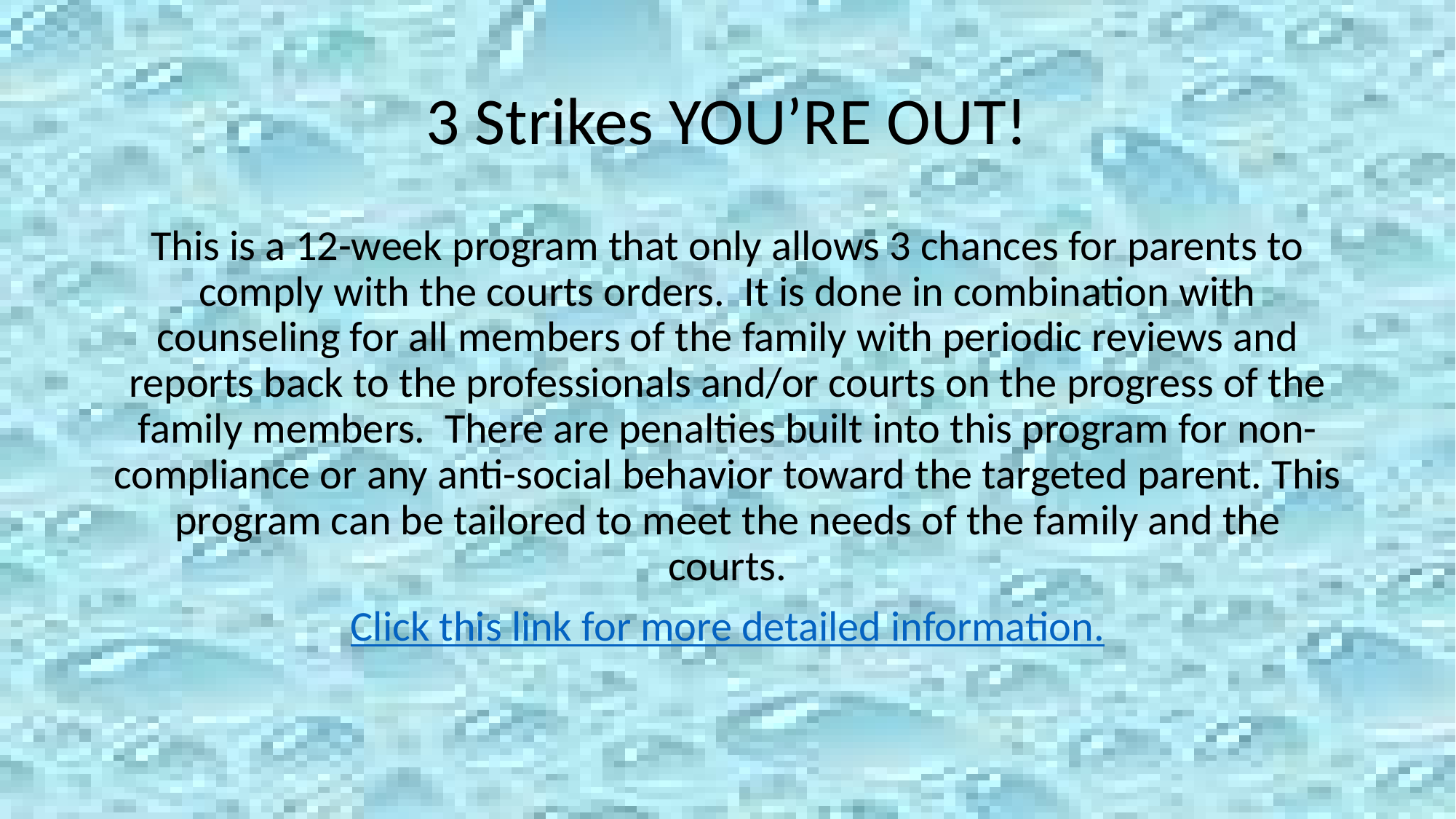

# 3 Strikes YOU’RE OUT!
This is a 12-week program that only allows 3 chances for parents to comply with the courts orders.  It is done in combination with counseling for all members of the family with periodic reviews and reports back to the professionals and/or courts on the progress of the family members.  There are penalties built into this program for non-compliance or any anti-social behavior toward the targeted parent. This program can be tailored to meet the needs of the family and the courts.
Click this link for more detailed information.